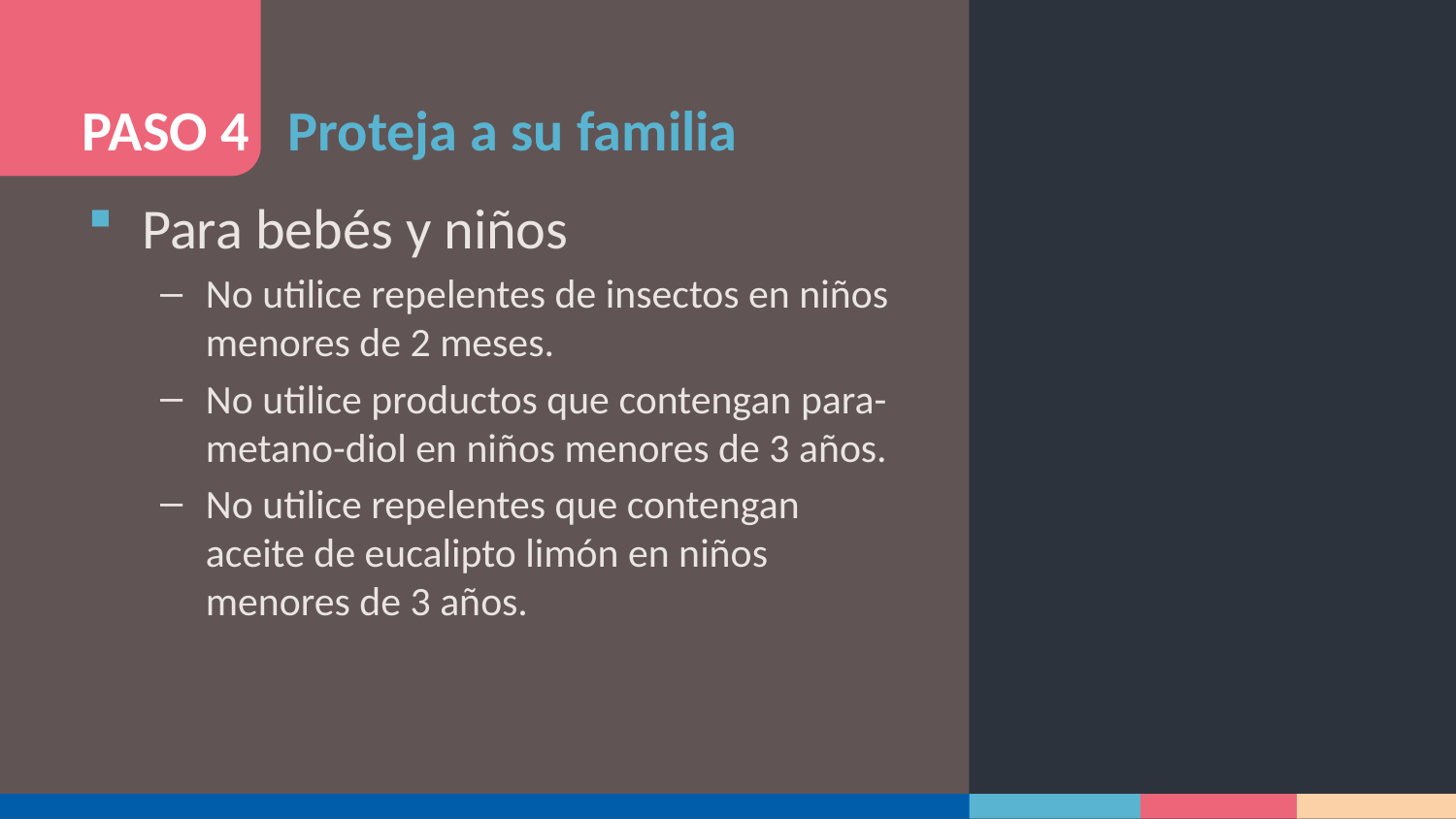

# PASO 4   Proteja a su familia
Para bebés y niños
No utilice repelentes de insectos en niños menores de 2 meses.
No utilice productos que contengan para-metano-diol en niños menores de 3 años.
No utilice repelentes que contengan aceite de eucalipto limón en niños menores de 3 años.